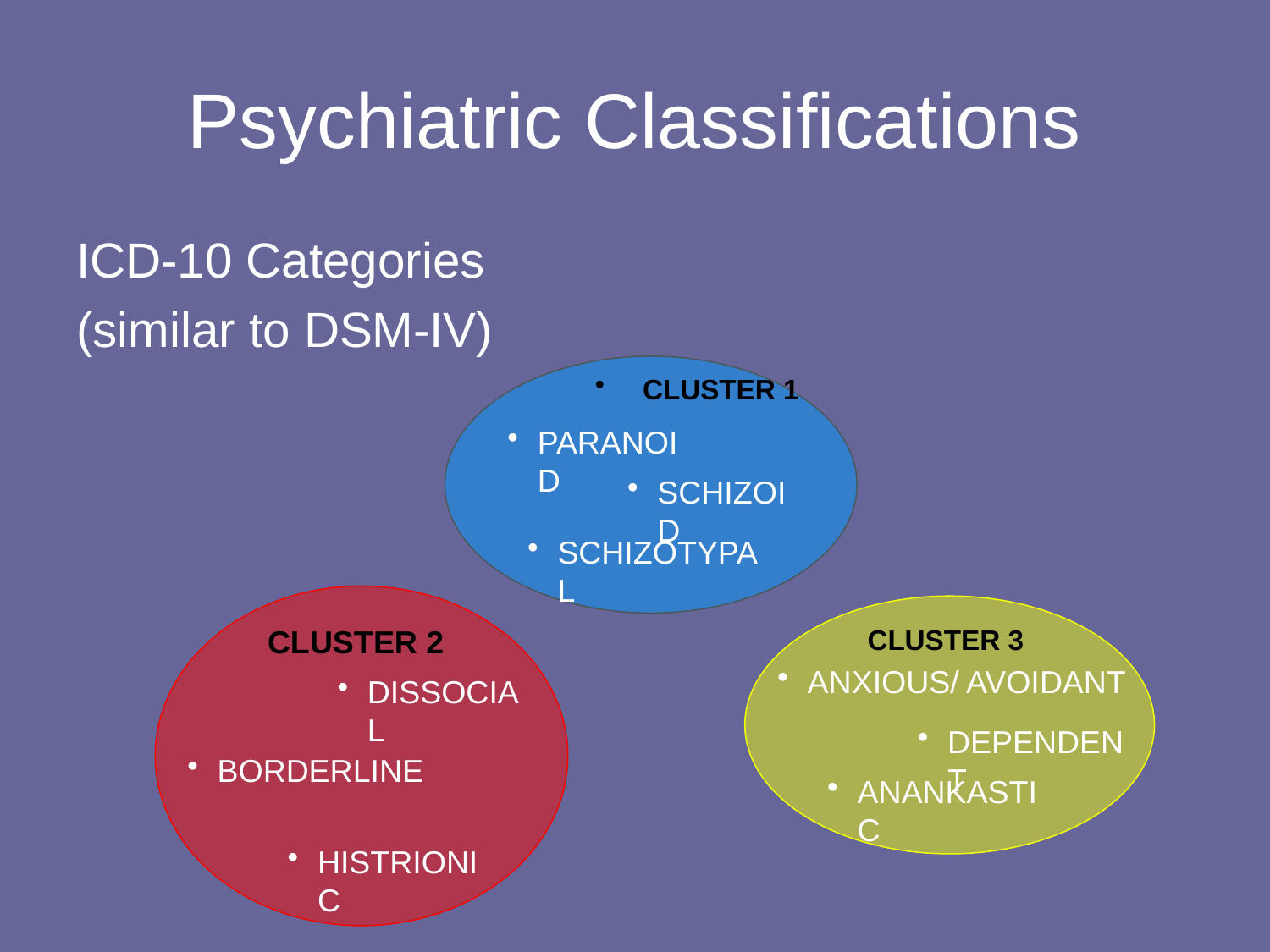

# Psychiatric Classifications
ICD-10 Categories
(similar to DSM-IV)

CLUSTER 1

PARANOID
SCHIZOID

SCHIZOTYPAL
CLUSTER 2
CLUSTER 3
ANXIOUS/ AVOIDANT
DISSOCIAL

DEPENDENT
BORDERLINE

ANANKASTIC
HISTRIONIC